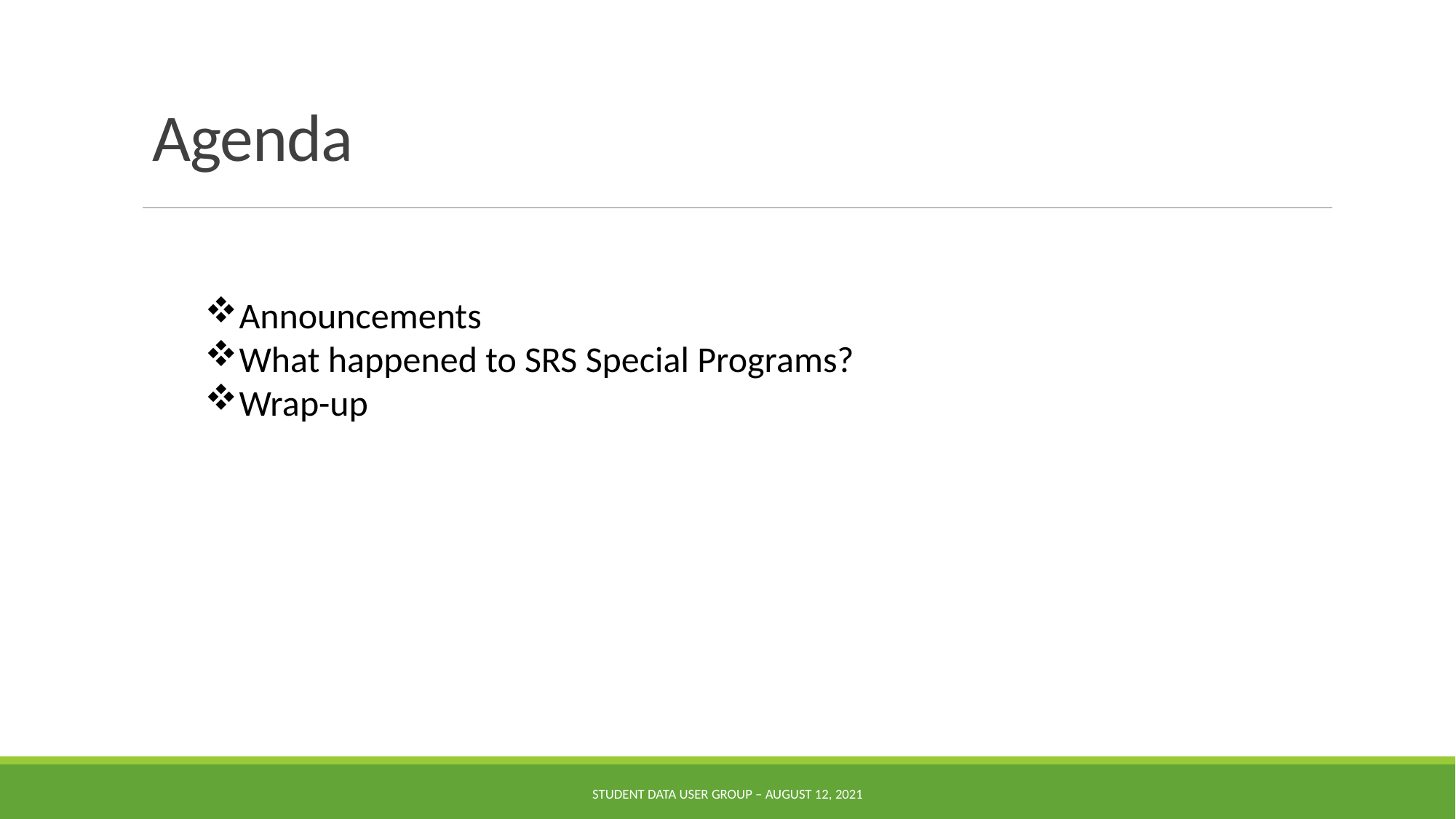

# Agenda

Announcements
What happened to SRS Special Programs?
Wrap-up
Student Data User Group – AUGUST 12, 2021